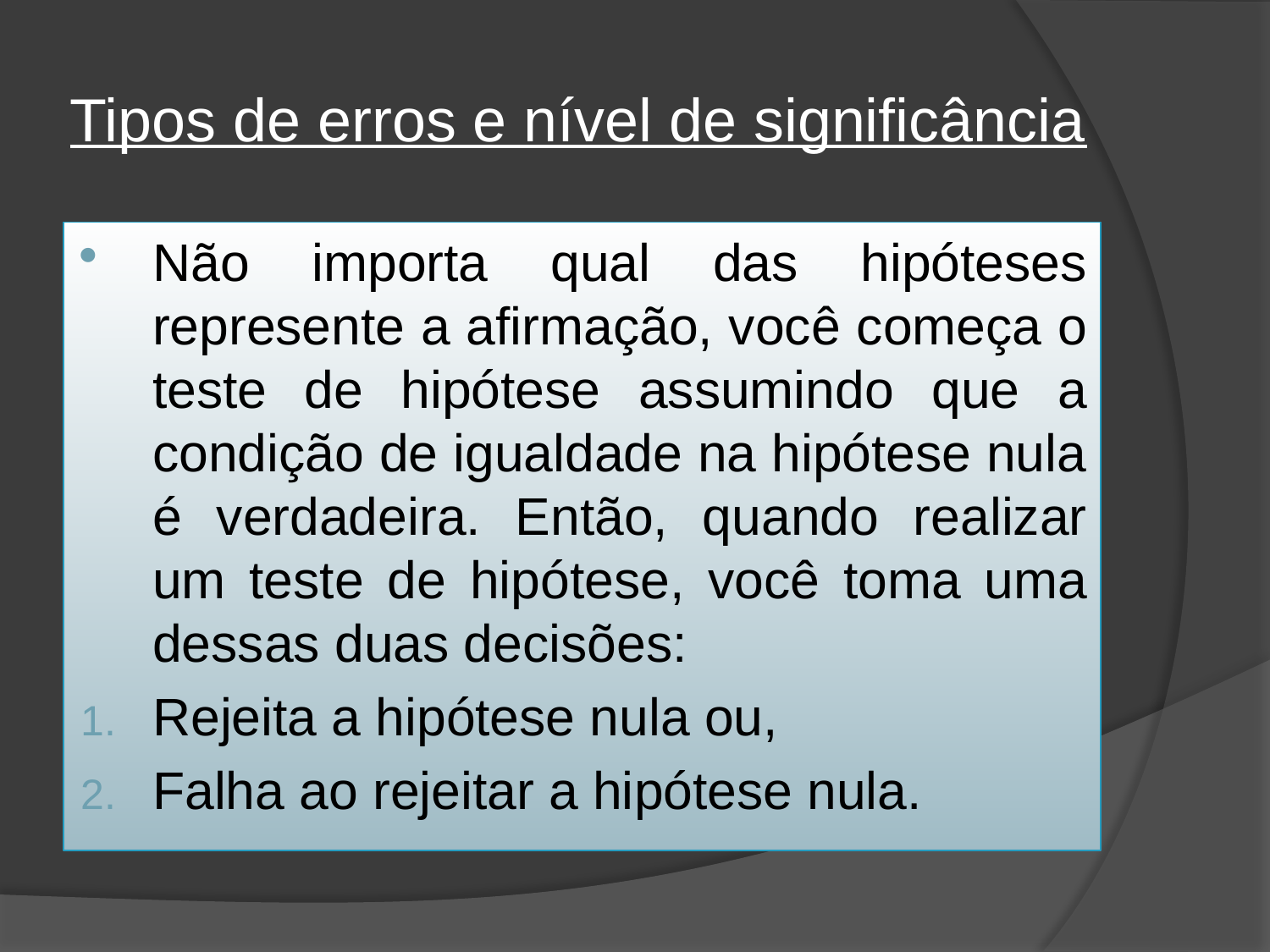

# Tipos de erros e nível de significância
Não importa qual das hipóteses represente a afirmação, você começa o teste de hipótese assumindo que a condição de igualdade na hipótese nula é verdadeira. Então, quando realizar um teste de hipótese, você toma uma dessas duas decisões:
Rejeita a hipótese nula ou,
Falha ao rejeitar a hipótese nula.